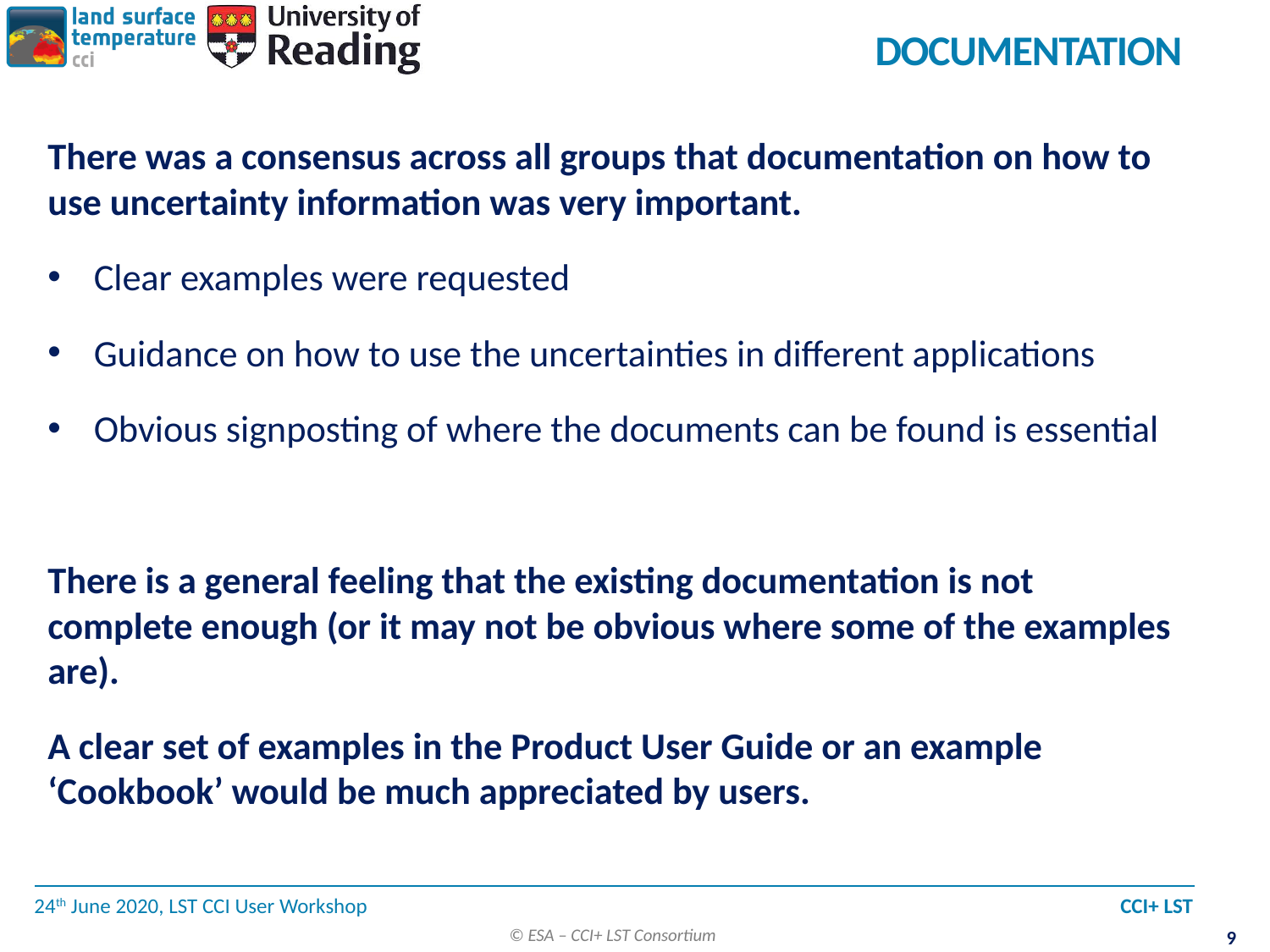

# Documentation
There was a consensus across all groups that documentation on how to use uncertainty information was very important.
Clear examples were requested
Guidance on how to use the uncertainties in different applications
Obvious signposting of where the documents can be found is essential

There is a general feeling that the existing documentation is not complete enough (or it may not be obvious where some of the examples are).
A clear set of examples in the Product User Guide or an example ‘Cookbook’ would be much appreciated by users.